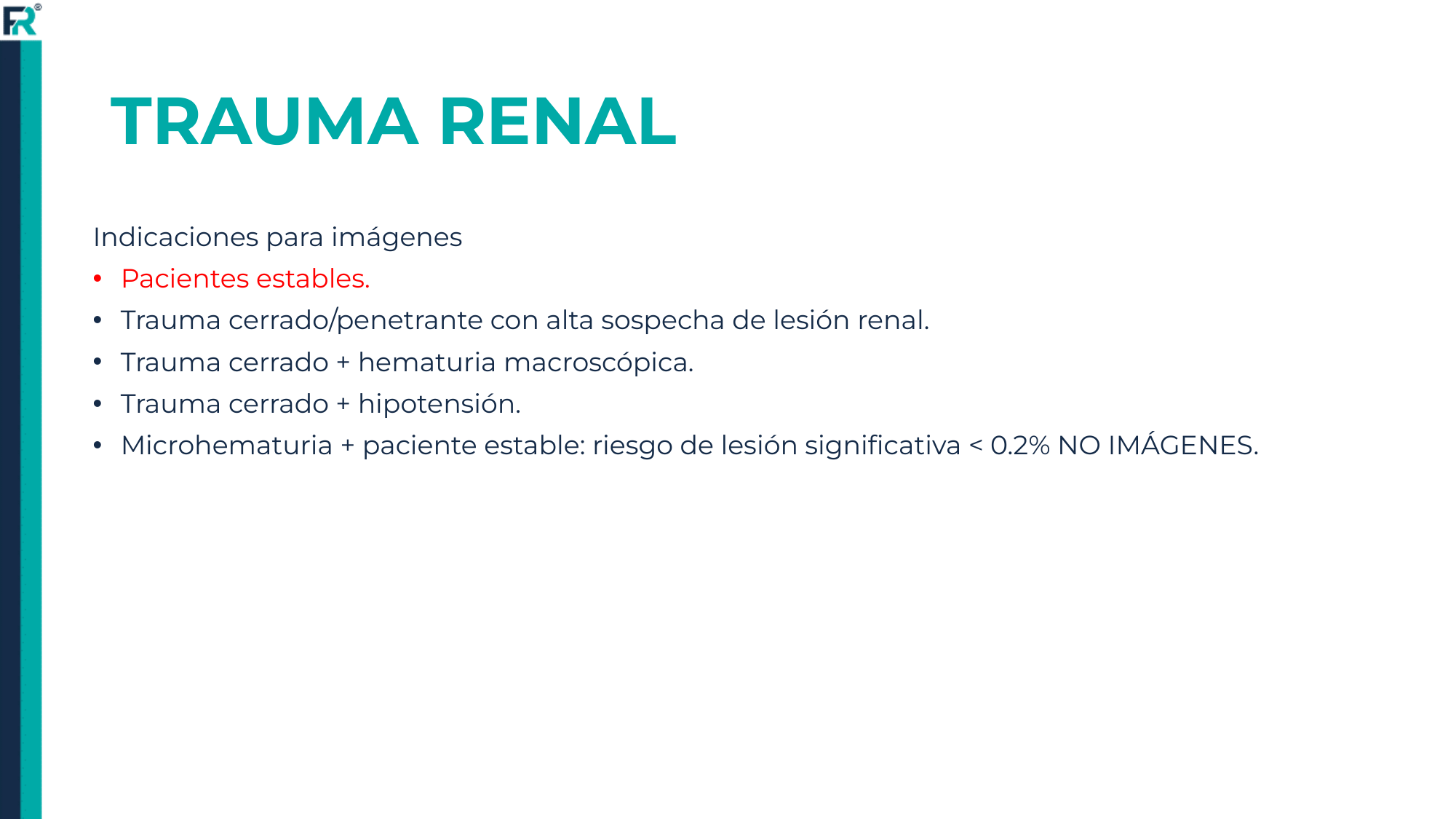

# TRAUMA RENAL
Indicaciones para imágenes
Pacientes estables.
Trauma cerrado/penetrante con alta sospecha de lesión renal.
Trauma cerrado + hematuria macroscópica.
Trauma cerrado + hipotensión.
Microhematuria + paciente estable: riesgo de lesión significativa < 0.2% NO IMÁGENES.